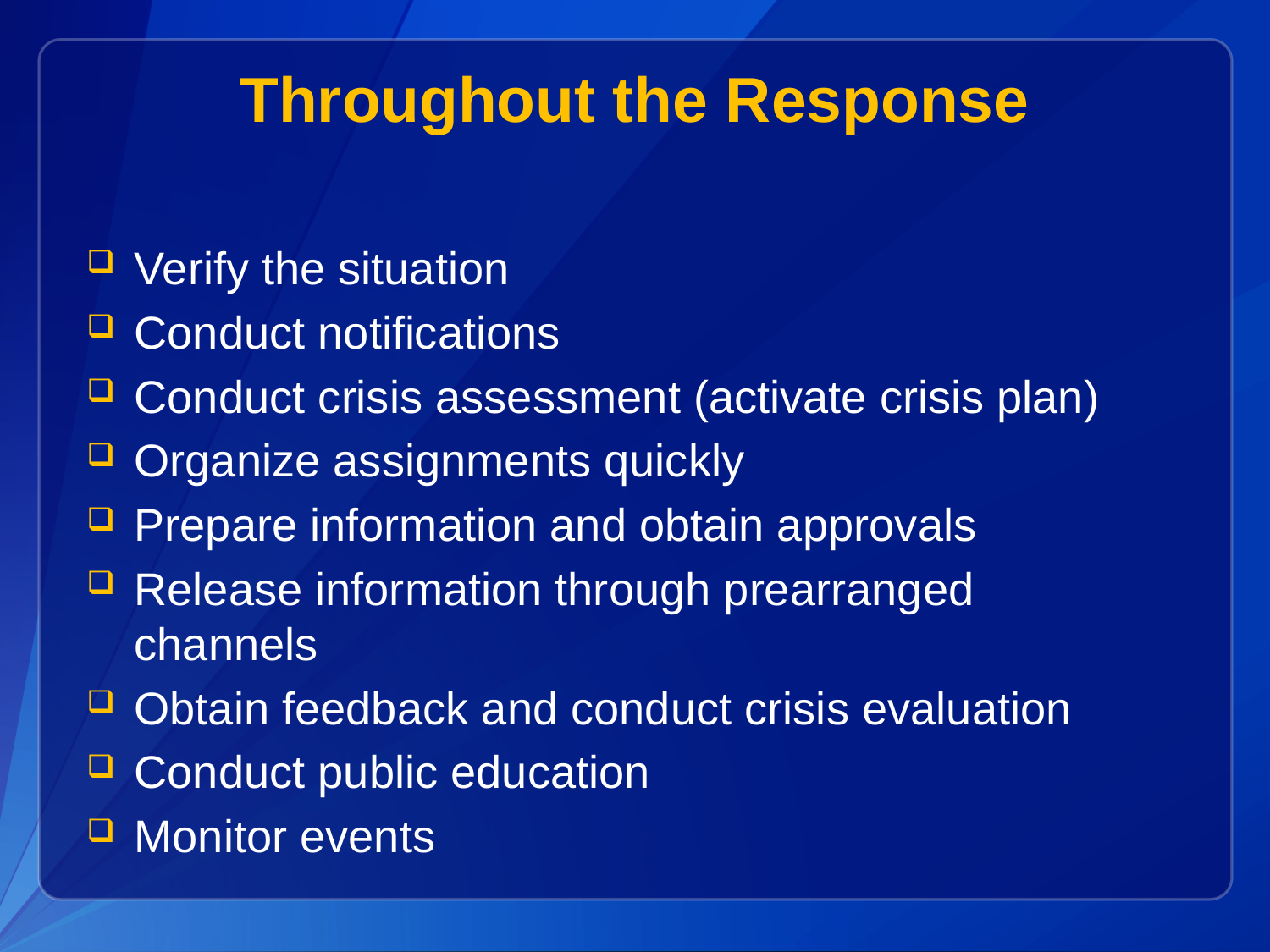

# Throughout the Response
Verify the situation
Conduct notifications
Conduct crisis assessment (activate crisis plan)
Organize assignments quickly
Prepare information and obtain approvals
Release information through prearranged channels
Obtain feedback and conduct crisis evaluation
Conduct public education
Monitor events